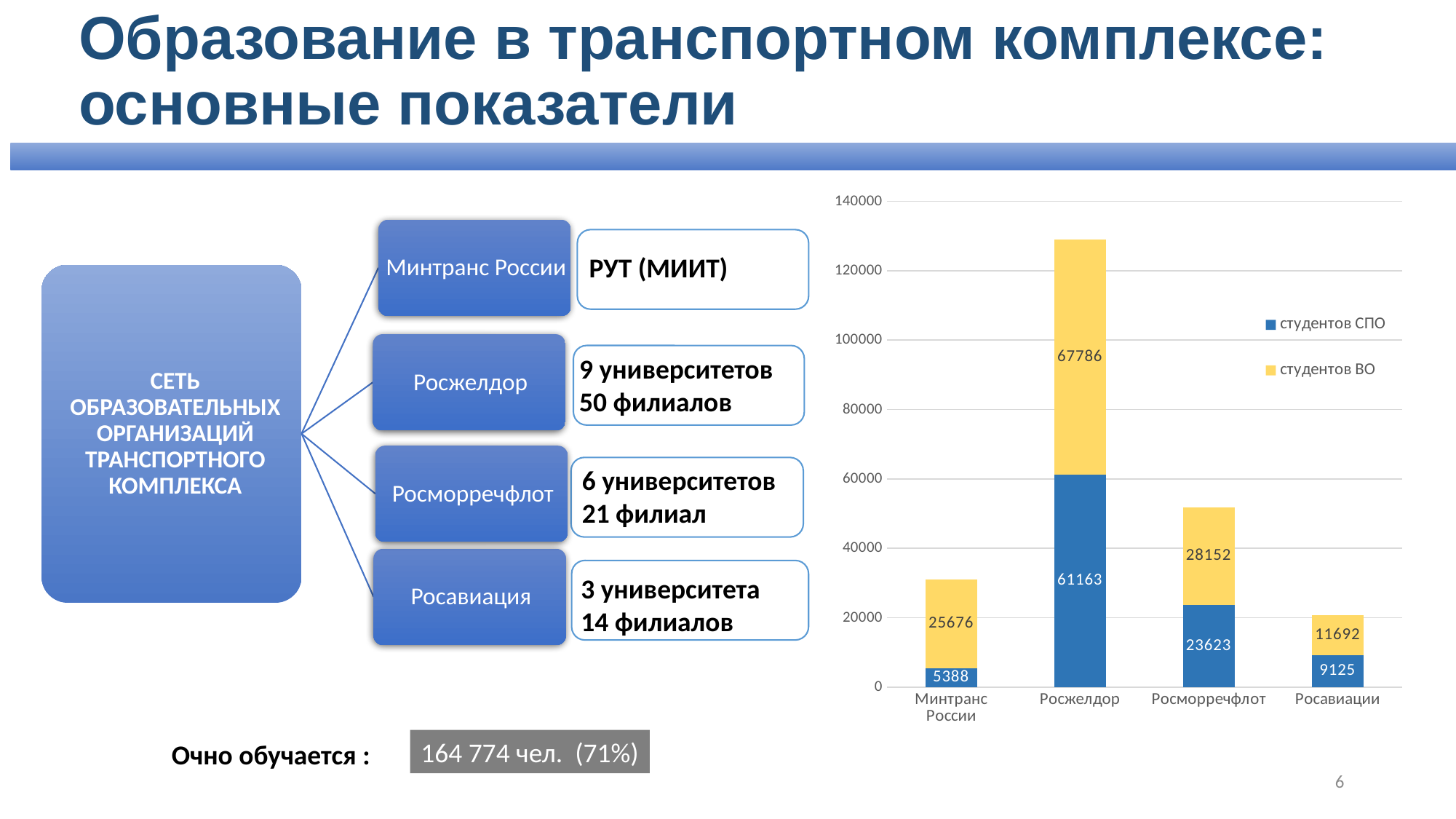

# Образование в транспортном комплексе: основные показатели
СЕТЬ ОБРАЗОВАТЕЛЬНЫХ ОРГАНИЗАЦИЙ ТРАНСПОРТНОГО КОМПЛЕКСА

Минтранс России

Росавиация

Росморречфлот

Росжелдор

### Chart

| Category | студентов СПО | студентов ВО |
|---|---|---|
| Минтранс России | 5388.0 | 25676.0 |
| Росжелдор | 61163.0 | 67786.0 |
| Росморречфлот | 23623.0 | 28152.0 |
| Росавиации | 9125.0 | 11692.0 |
РУТ (МИИТ)

9 университетов
50 филиалов

6 университетов
21 филиал

3 университета
14 филиалов
Очно обучается :
164 774 чел.  (71%)
6